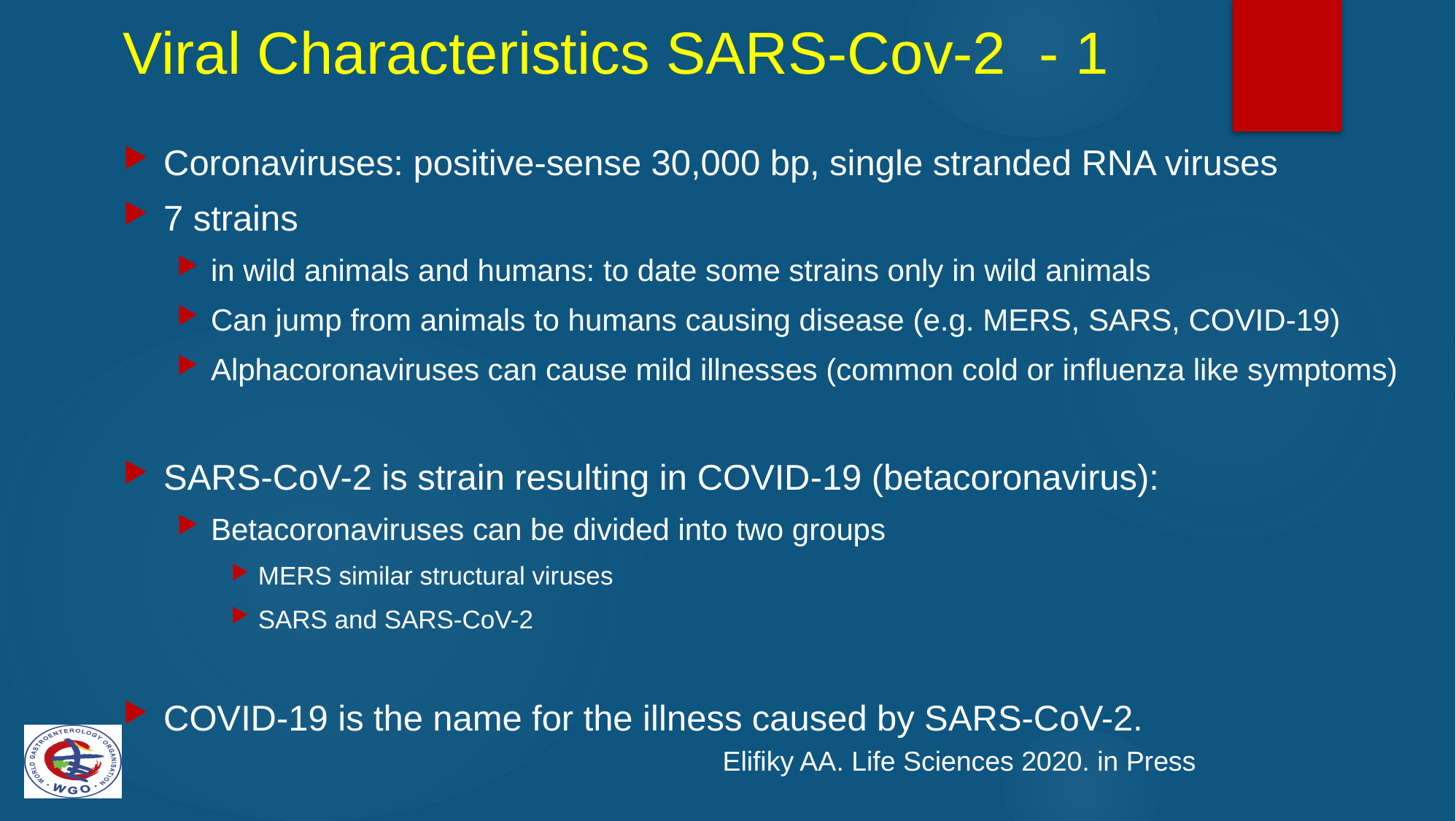

# Viral Characteristics SARS-Cov-2  - 1
Coronaviruses: positive-sense 30,000 bp, single stranded RNA viruses
7 strains
in wild animals and humans: to date some strains only in wild animals
Can jump from animals to humans causing disease (e.g. MERS, SARS, COVID-19)
Alphacoronaviruses can cause mild illnesses (common cold or influenza like symptoms)

SARS-CoV-2 is strain resulting in COVID-19 (betacoronavirus):
Betacoronaviruses can be divided into two groups
MERS similar structural viruses
SARS and SARS-CoV-2

COVID-19 is the name for the illness caused by SARS-CoV-2.
Elifiky AA. Life Sciences 2020. in Press